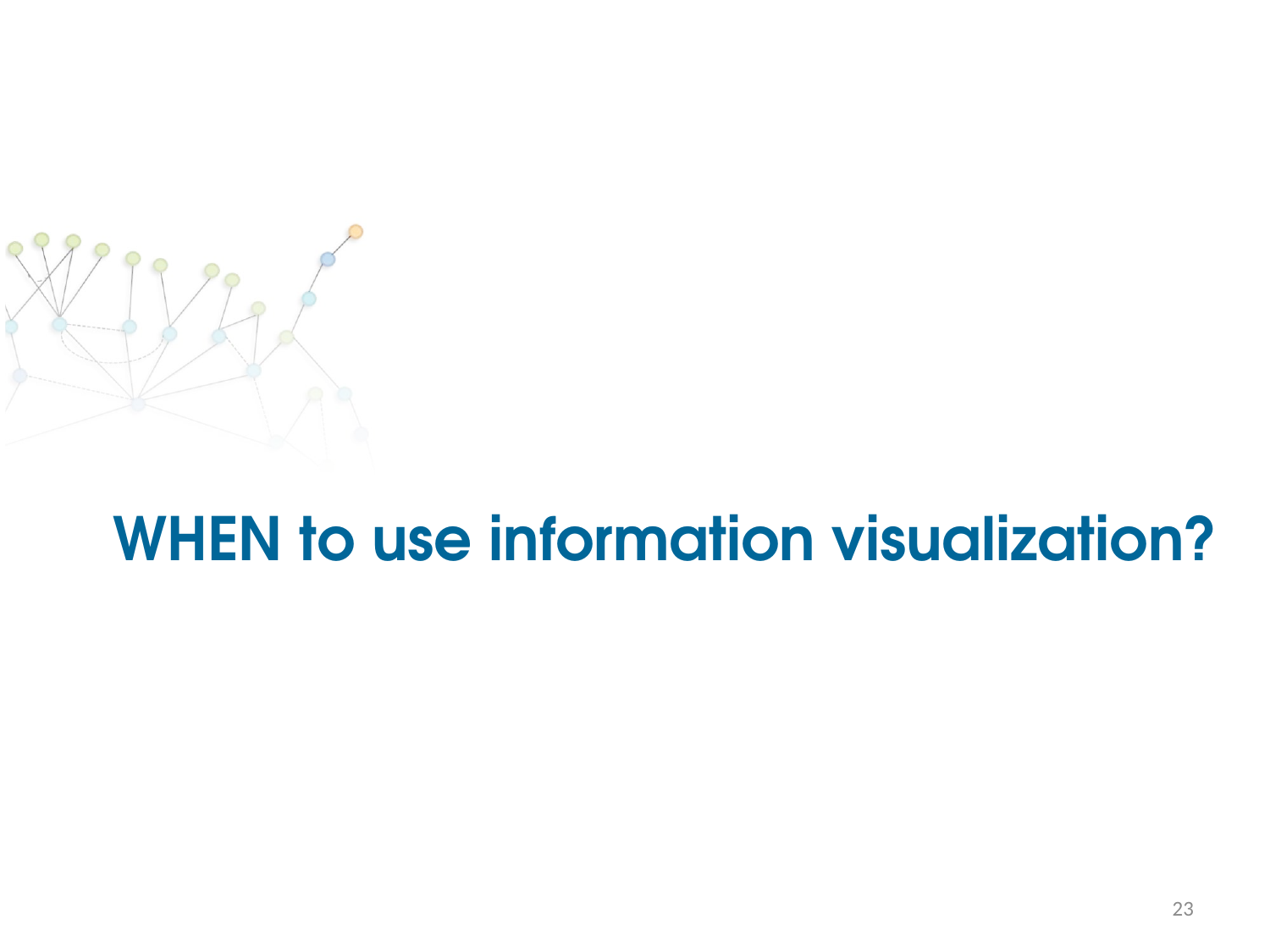

# WHEN to use information visualization?
23